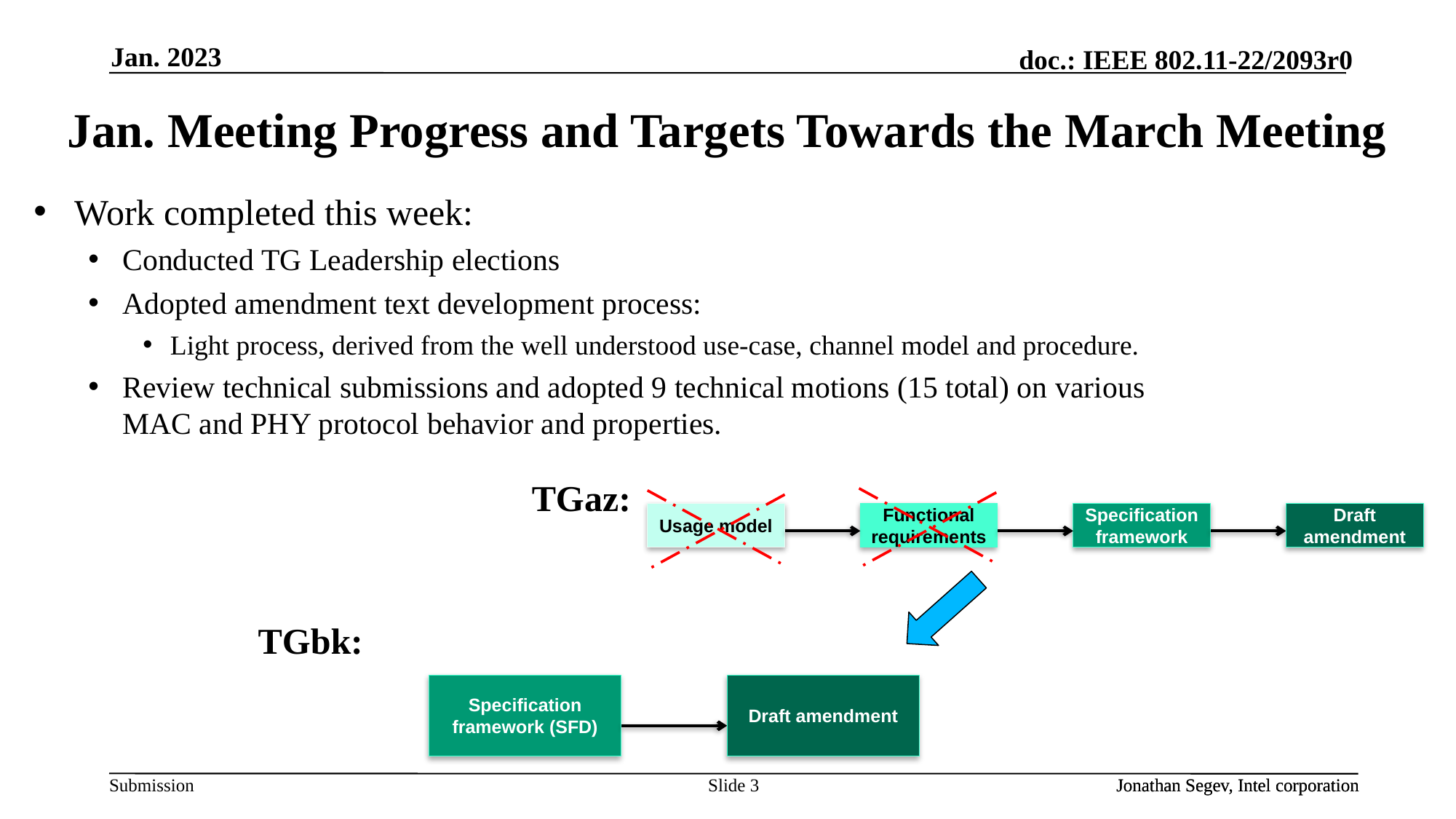

Jan. 2023
# Jan. Meeting Progress and Targets Towards the March Meeting
Work completed this week:
Conducted TG Leadership elections
Adopted amendment text development process:
Light process, derived from the well understood use-case, channel model and procedure.
Review technical submissions and adopted 9 technical motions (15 total) on various MAC and PHY protocol behavior and properties.
TGaz:
Functional requirements
Usage model
Specification framework
Draft amendment

TGbk:
Specification framework (SFD)
Draft amendment
Slide 3
Jonathan Segev, Intel corporation
Jonathan Segev, Intel corporation